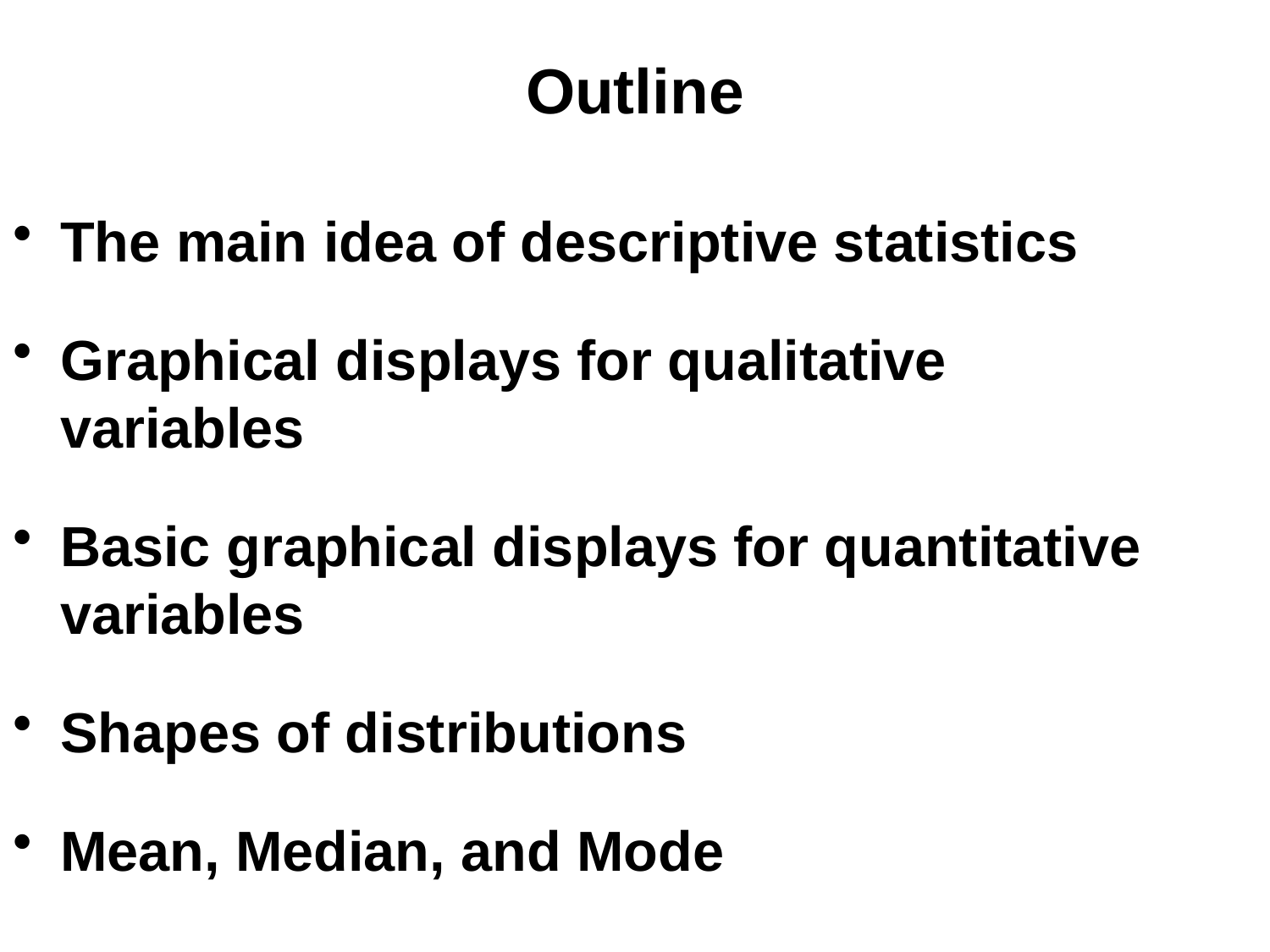

# Outline
The main idea of descriptive statistics

Graphical displays for qualitative variables

Basic graphical displays for quantitative variables

Shapes of distributions

Mean, Median, and Mode